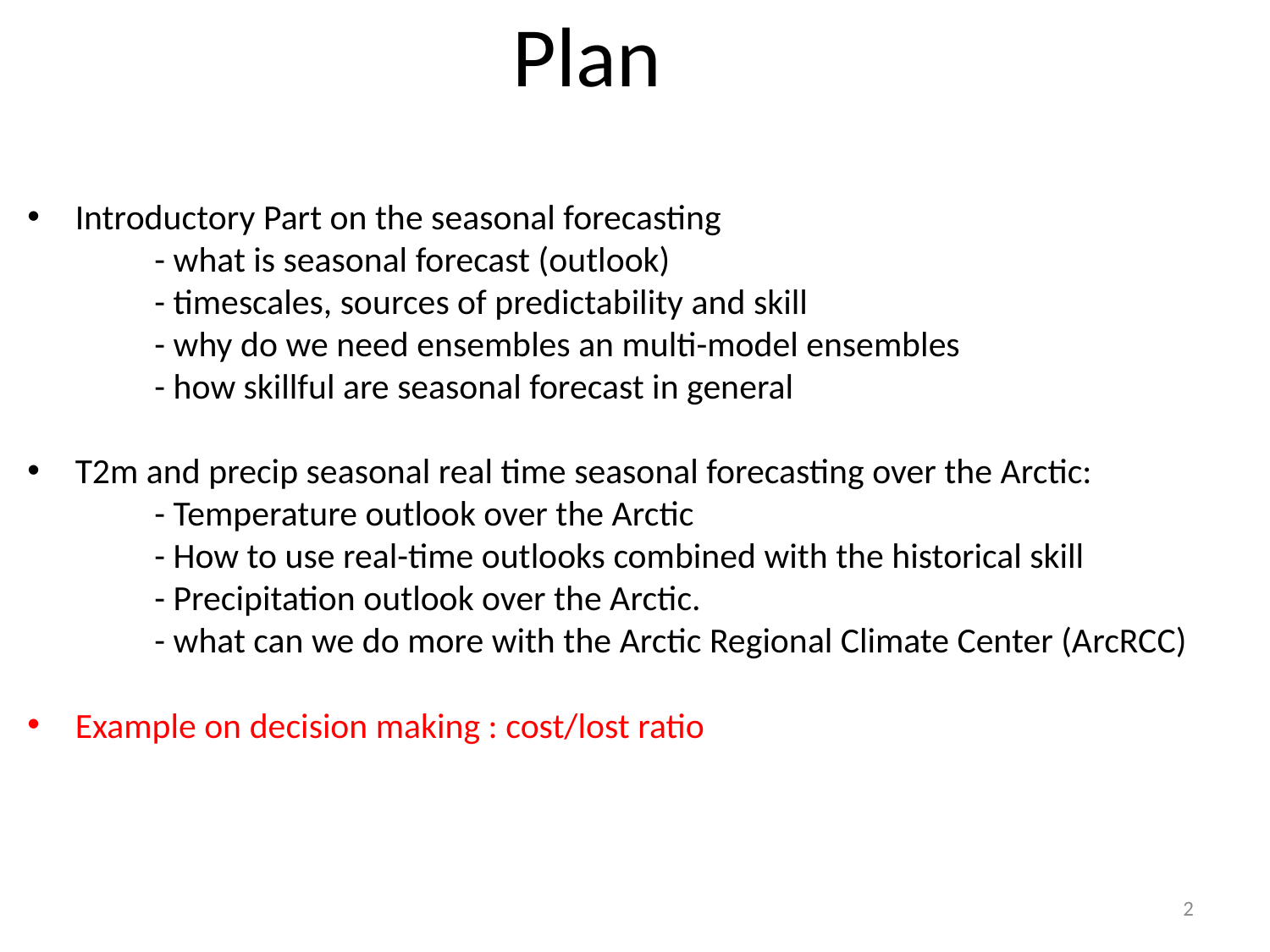

Plan

Introductory Part on the seasonal forecasting
	- what is seasonal forecast (outlook)
	- timescales, sources of predictability and skill
	- why do we need ensembles an multi-model ensembles
	- how skillful are seasonal forecast in general

T2m and precip seasonal real time seasonal forecasting over the Arctic:
	- Temperature outlook over the Arctic
	- How to use real-time outlooks combined with the historical skill
	- Precipitation outlook over the Arctic.
	- what can we do more with the Arctic Regional Climate Center (ArcRCC)

Example on decision making : cost/lost ratio

2